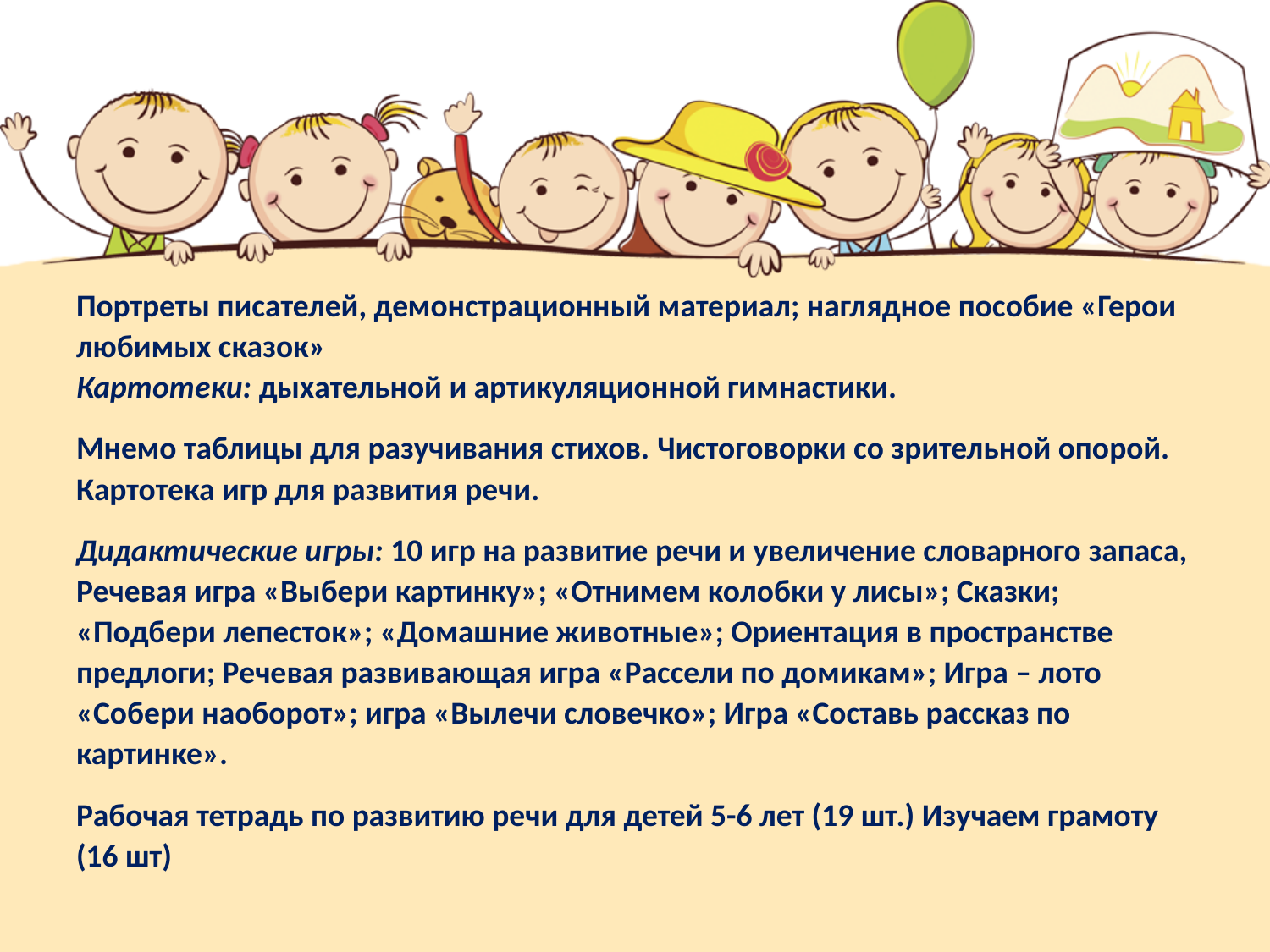

Портреты писателей, демонстрационный материал; наглядное пособие «Герои любимых сказок»                                                                                                               Картотеки: дыхательной и артикуляционной гимнастики.
Мнемо таблицы для разучивания стихов. Чистоговорки со зрительной опорой.   Картотека игр для развития речи.
Дидактические игры: 10 игр на развитие речи и увеличение словарного запаса, Речевая игра «Выбери картинку»; «Отнимем колобки у лисы»; Сказки; «Подбери лепесток»; «Домашние животные»; Ориентация в пространстве предлоги; Речевая развивающая игра «Рассели по домикам»; Игра – лото «Собери наоборот»; игра «Вылечи словечко»; Игра «Составь рассказ по картинке».
Рабочая тетрадь по развитию речи для детей 5-6 лет (19 шт.) Изучаем грамоту (16 шт)